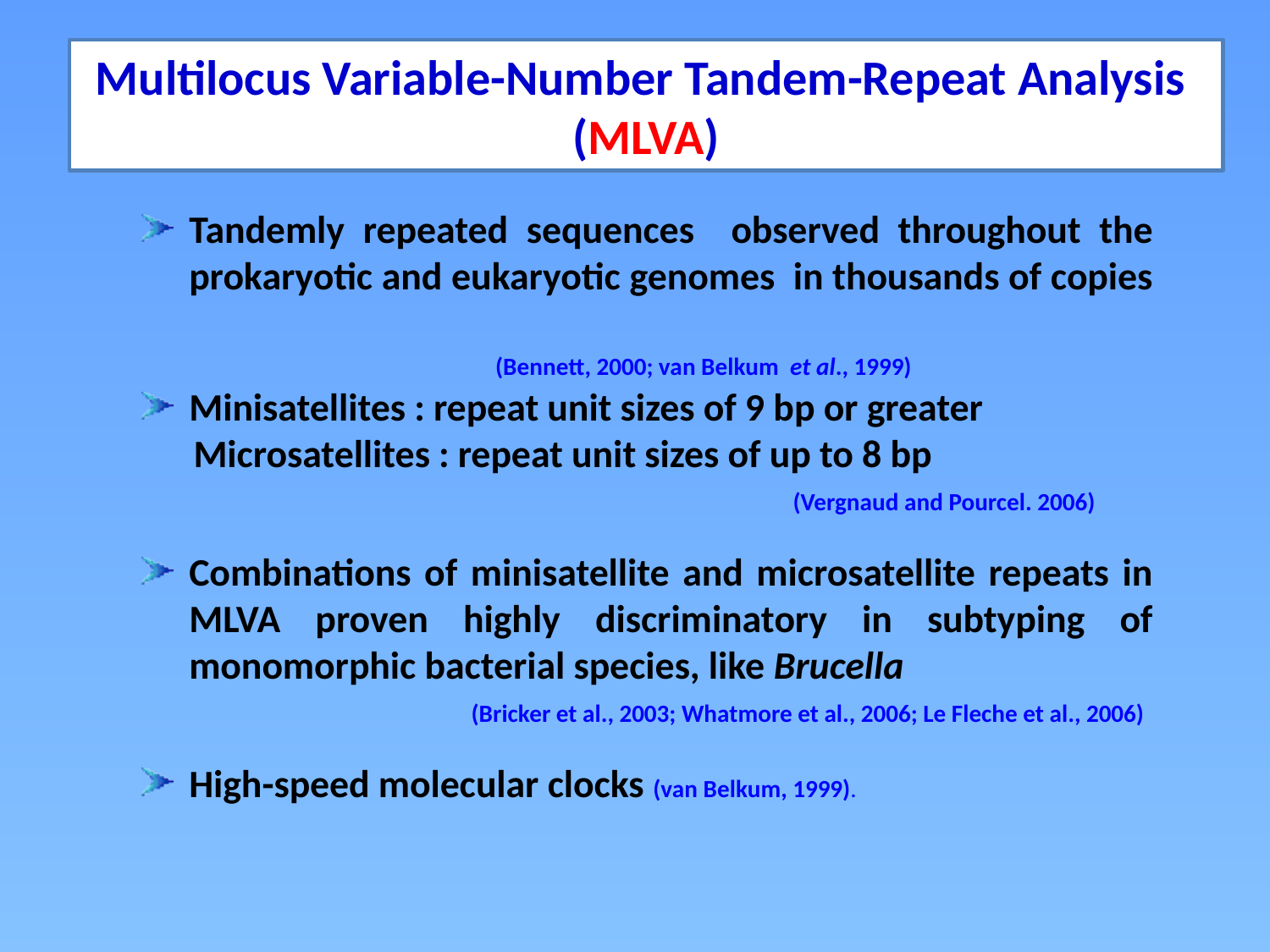

Multilocus Variable-Number Tandem-Repeat Analysis
(MLVA)
Tandemly repeated sequences  observed throughout the prokaryotic and eukaryotic genomes  in thousands of copies
                                            (Bennett, 2000; van Belkum  et al., 1999)
Minisatellites : repeat unit sizes of 9 bp or greater
      Microsatellites : repeat unit sizes of up to 8 bp
                                                                                 (Vergnaud and Pourcel. 2006)

Combinations of minisatellite and microsatellite repeats in MLVA proven highly discriminatory in subtyping of monomorphic bacterial species, like Brucella
                                         (Bricker et al., 2003; Whatmore et al., 2006; Le Fleche et al., 2006)

High-speed molecular clocks (van Belkum, 1999).